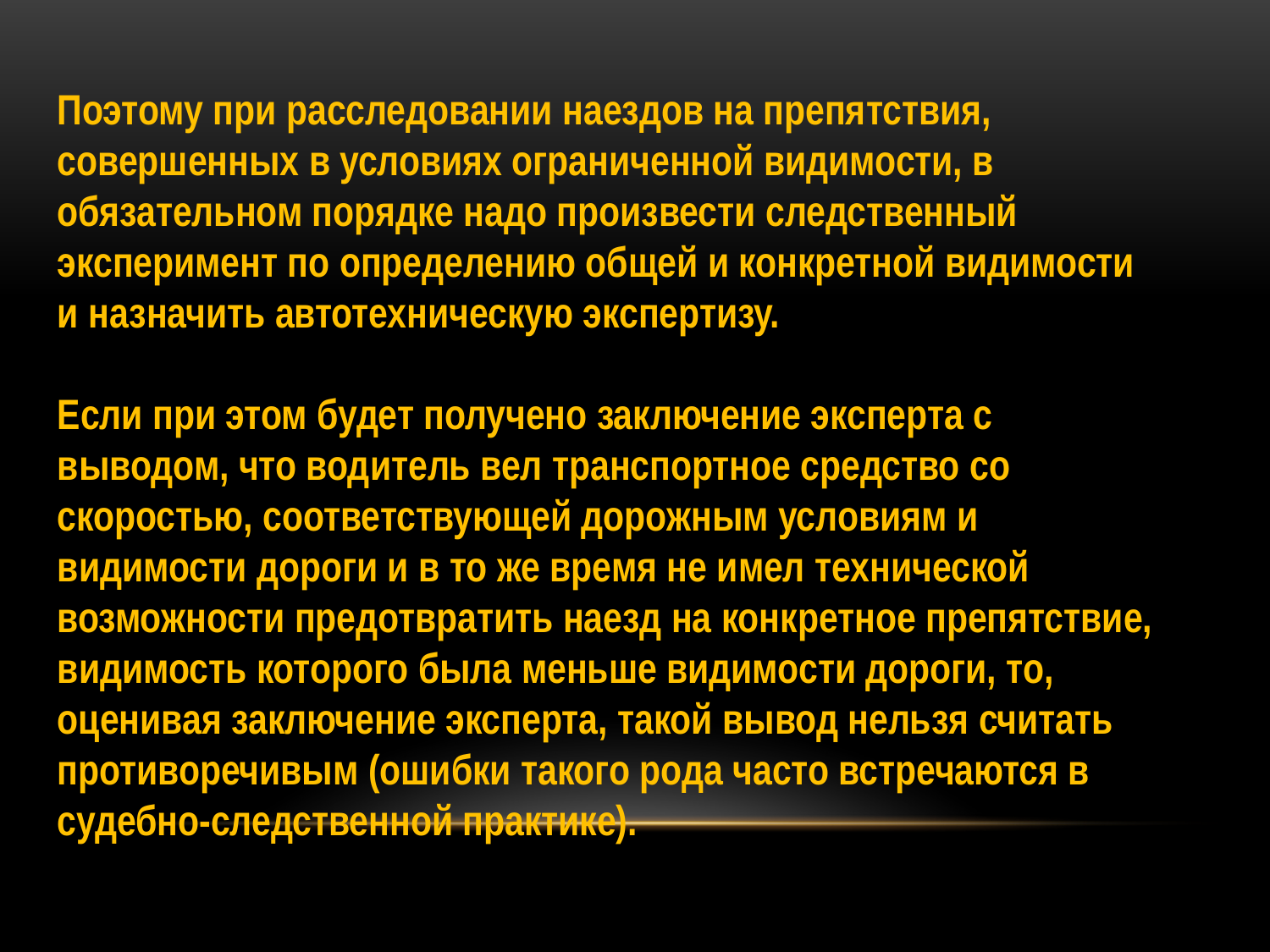

Поэтому при расследовании наездов на препятствия, совершенных в условиях ограниченной видимости, в обязательном порядке надо произвести следственный эксперимент по определению общей и конкретной видимости  и назначить автотехническую экспертизу.

Если при этом будет получено заключение эксперта с выводом, что водитель вел транспортное средство со скоростью, соответствующей дорожным условиям и видимости дороги и в то же время не имел технической возможности предотвратить наезд на конкретное препятствие, видимость которого была меньше видимости дороги, то, оценивая заключение эксперта, такой вывод нельзя считать противоречивым (ошибки такого рода часто встречаются в судебно-следственной практике).